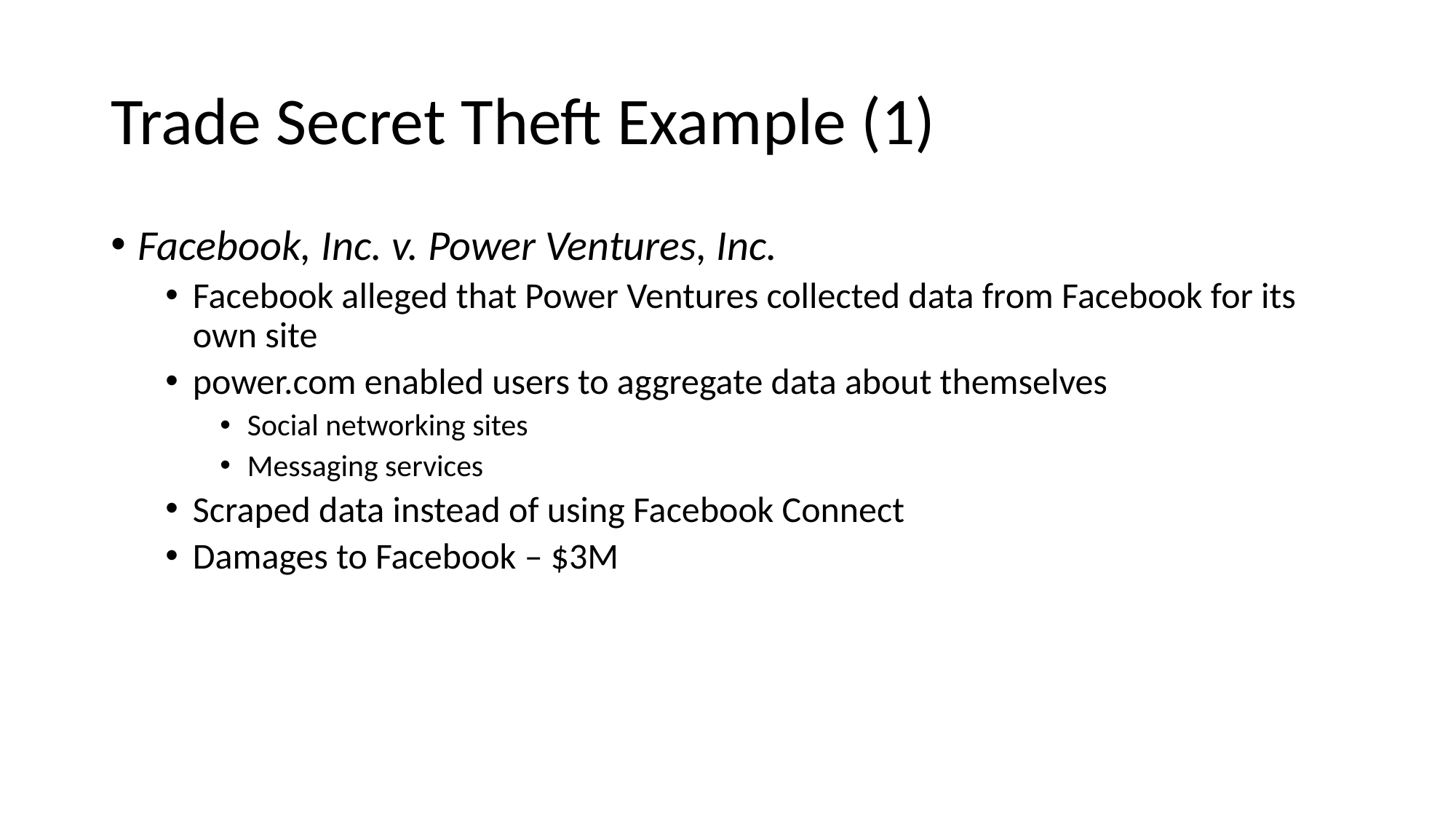

# Trade Secret Theft Example (1)
Facebook, Inc. v. Power Ventures, Inc.
Facebook alleged that Power Ventures collected data from Facebook for its own site
power.com enabled users to aggregate data about themselves
Social networking sites
Messaging services
Scraped data instead of using Facebook Connect
Damages to Facebook – $3M